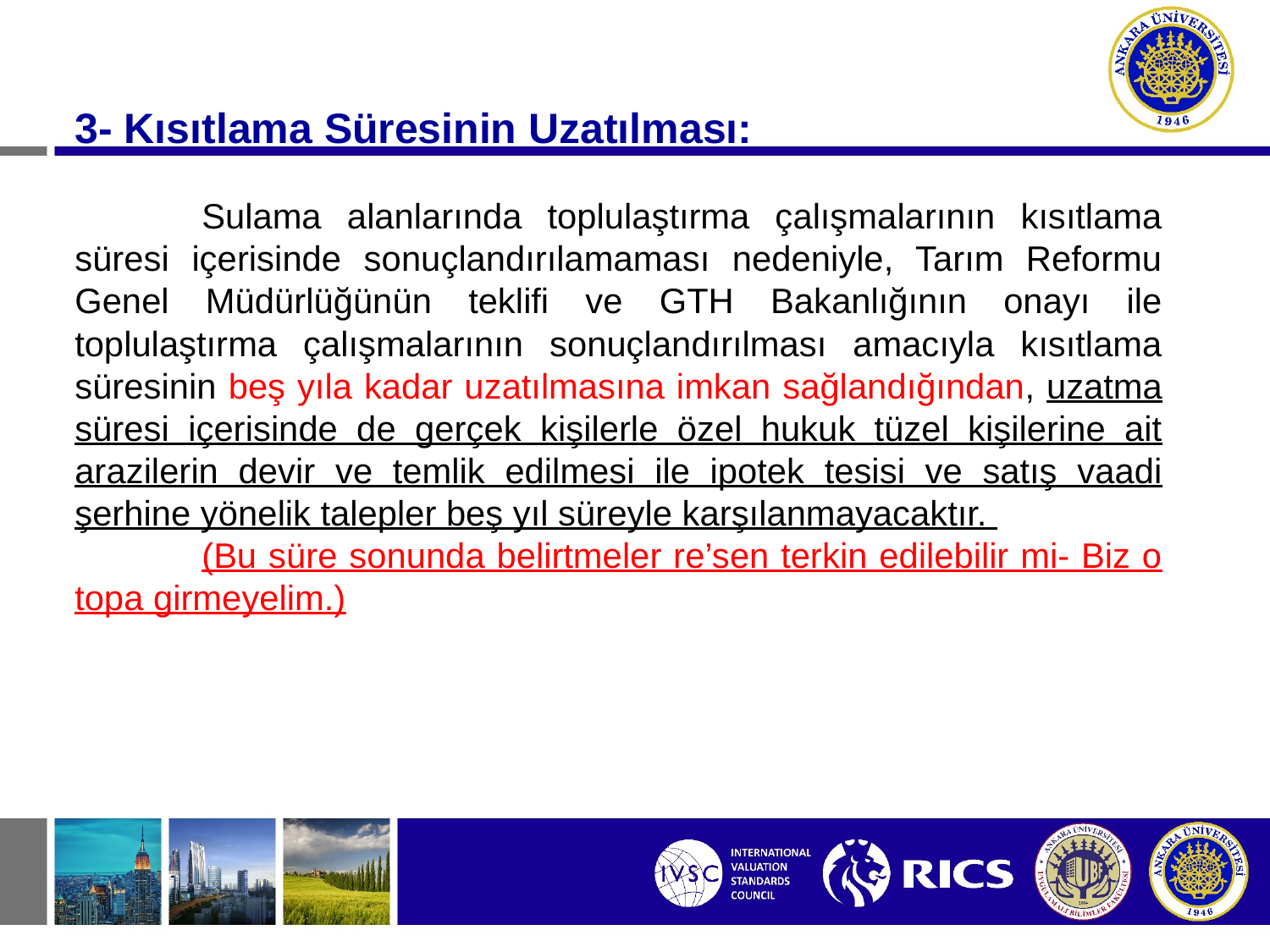

3- Kısıtlama Süresinin Uzatılması:

	Sulama alanlarında toplulaştırma çalışmalarının kısıtlama süresi içerisinde sonuçlandırılamaması nedeniyle, Tarım Reformu Genel Müdürlüğünün teklifi ve GTH Bakanlığının onayı ile toplulaştırma çalışmalarının sonuçlandırılması amacıyla kısıtlama süresinin beş yıla kadar uzatılmasına imkan sağlandığından, uzatma süresi içerisinde de gerçek kişilerle özel hukuk tüzel kişilerine ait arazilerin devir ve temlik edilmesi ile ipotek tesisi ve satış vaadi şerhine yönelik talepler beş yıl süreyle karşılanmayacaktır.
	(Bu süre sonunda belirtmeler re’sen terkin edilebilir mi- Biz o topa girmeyelim.)